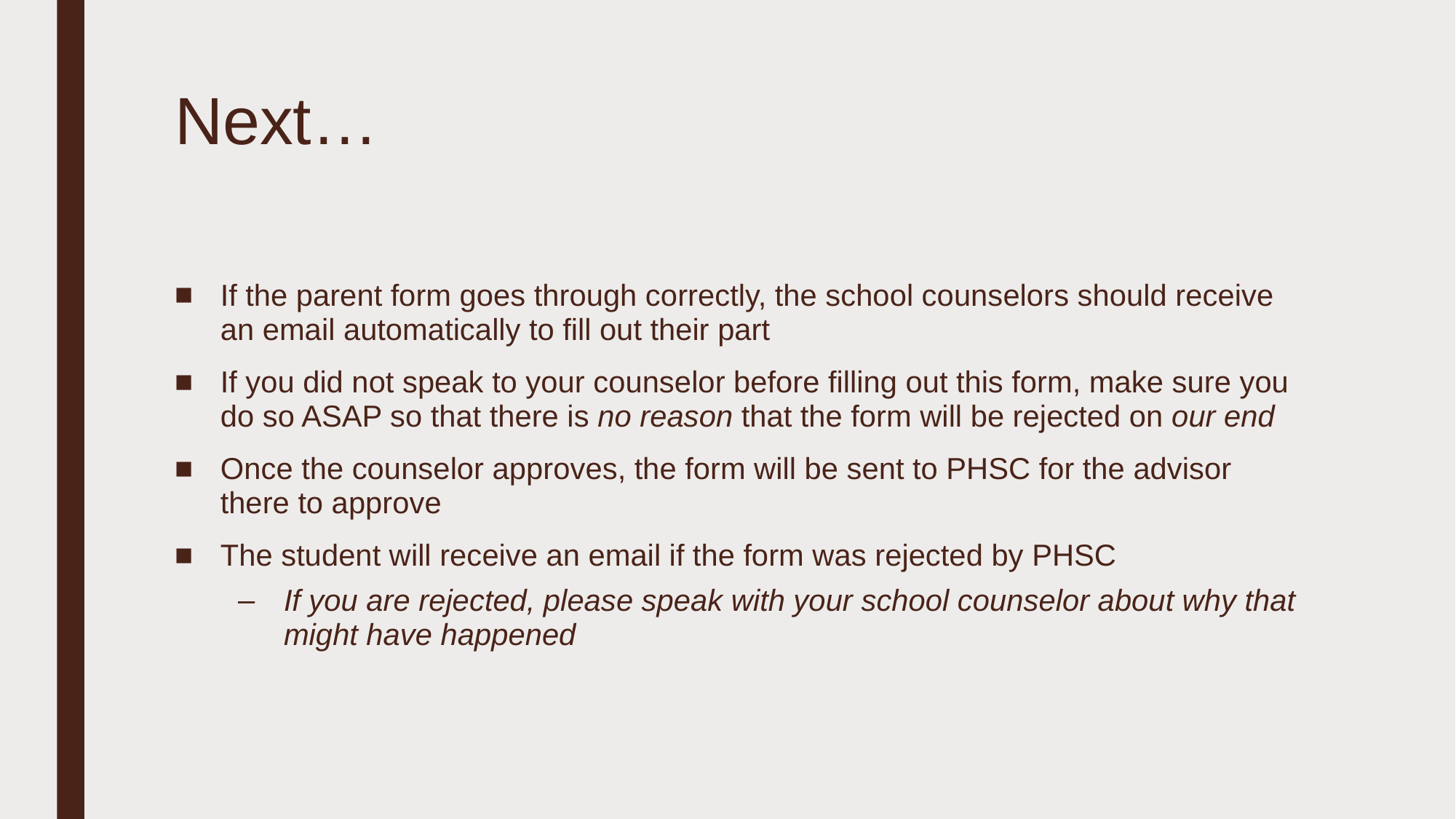

# Next…
If the parent form goes through correctly, the school counselors should receive an email automatically to fill out their part
If you did not speak to your counselor before filling out this form, make sure you do so ASAP so that there is no reason that the form will be rejected on our end
Once the counselor approves, the form will be sent to PHSC for the advisor there to approve
The student will receive an email if the form was rejected by PHSC
If you are rejected, please speak with your school counselor about why that might have happened